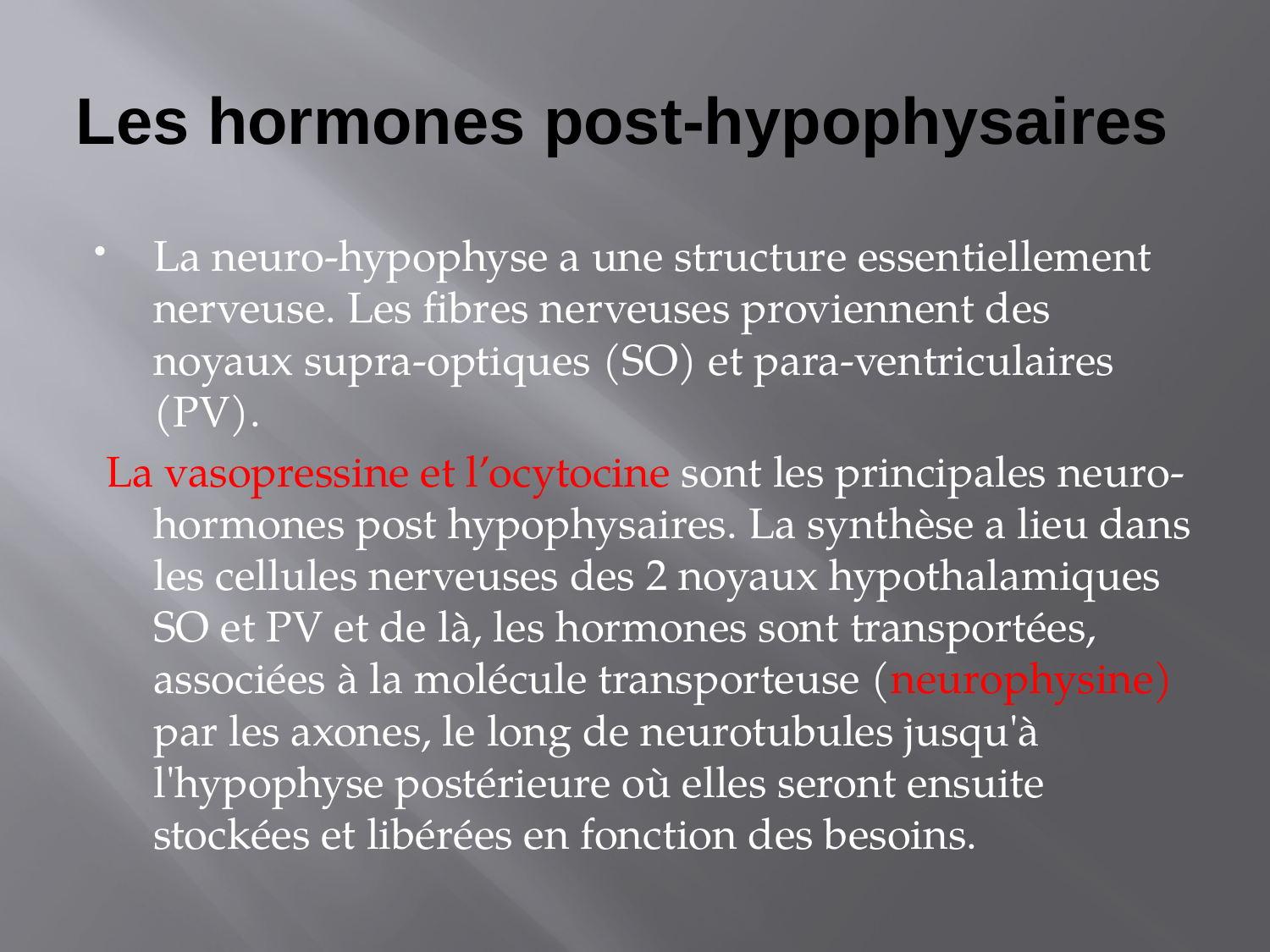

# Les hormones post-hypophysaires
La neuro-hypophyse a une structure essentiellement nerveuse. Les fibres nerveuses proviennent des noyaux supra-optiques (SO) et para-ventriculaires (PV).
 La vasopressine et l’ocytocine sont les principales neuro-hormones post hypophysaires. La synthèse a lieu dans les cellules nerveuses des 2 noyaux hypothalamiques SO et PV et de là, les hormones sont transportées, associées à la molécule transporteuse (neurophysine) par les axones, le long de neurotubules jusqu'à l'hypophyse postérieure où elles seront ensuite stockées et libérées en fonction des besoins.